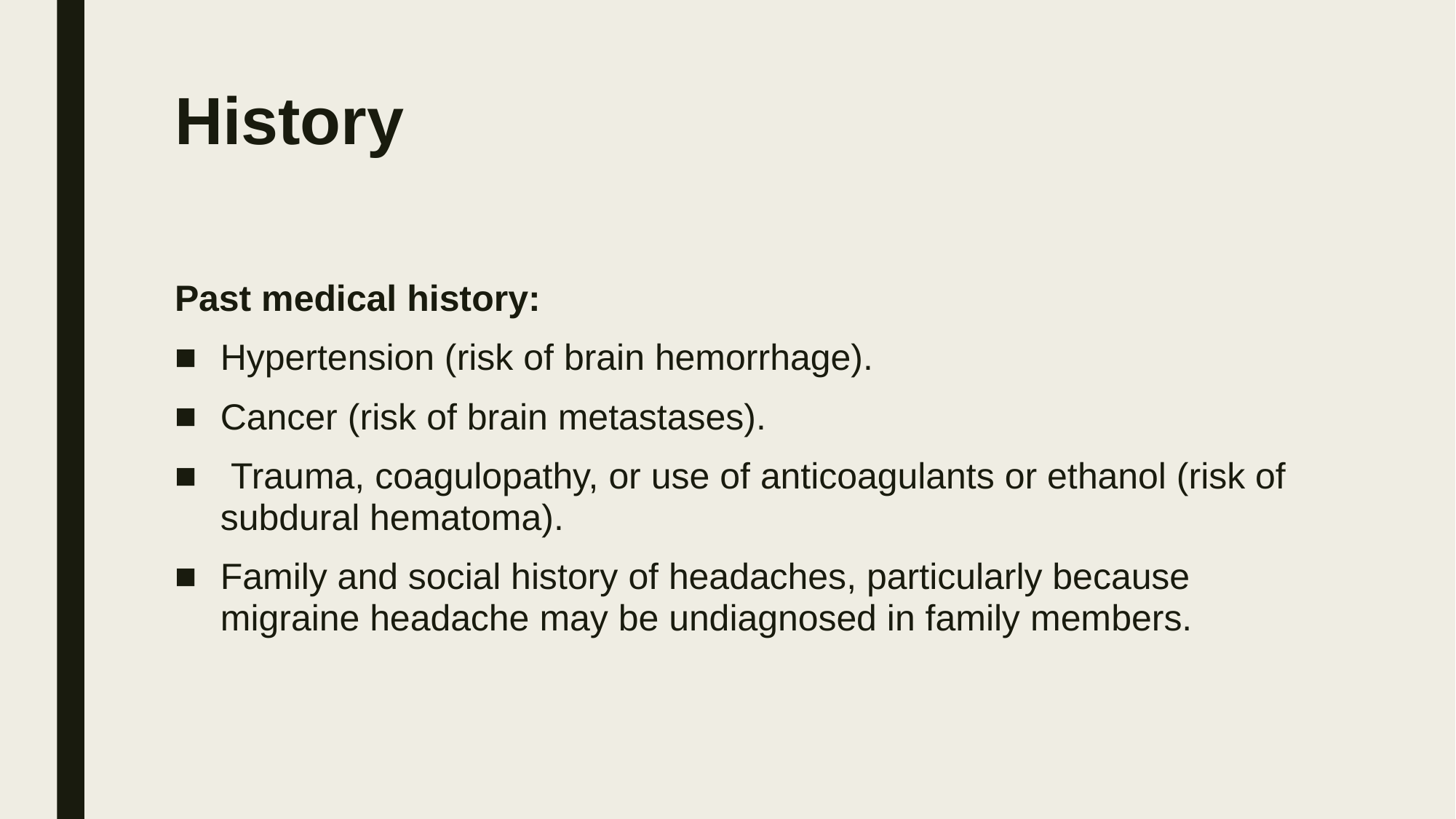

# History
Past medical history:
Hypertension (risk of brain hemorrhage).
Cancer (risk of brain metastases).
 Trauma, coagulopathy, or use of anticoagulants or ethanol (risk of subdural hematoma).
Family and social history of headaches, particularly because migraine headache may be undiagnosed in family members.